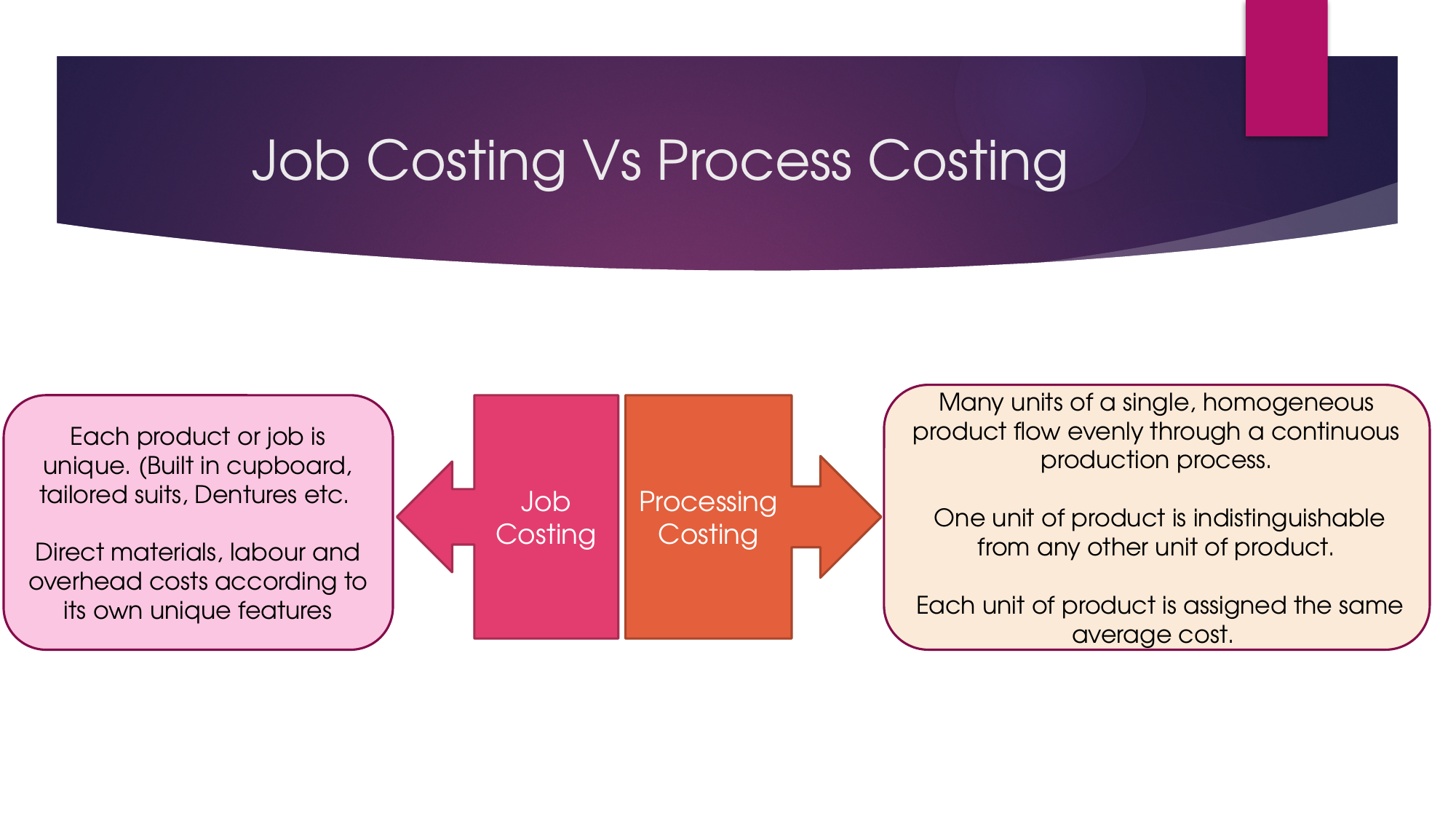

# Job Costing Vs Process Costing
Many units of a single, homogeneous product flow evenly through a continuous production process.

 One unit of product is indistinguishable from any other unit of product.

 Each unit of product is assigned the same average cost.
Each product or job is unique. (Built in cupboard, tailored suits, Dentures etc.

Direct materials, labour and overhead costs according to its own unique features
Job Costing
Processing
Costing